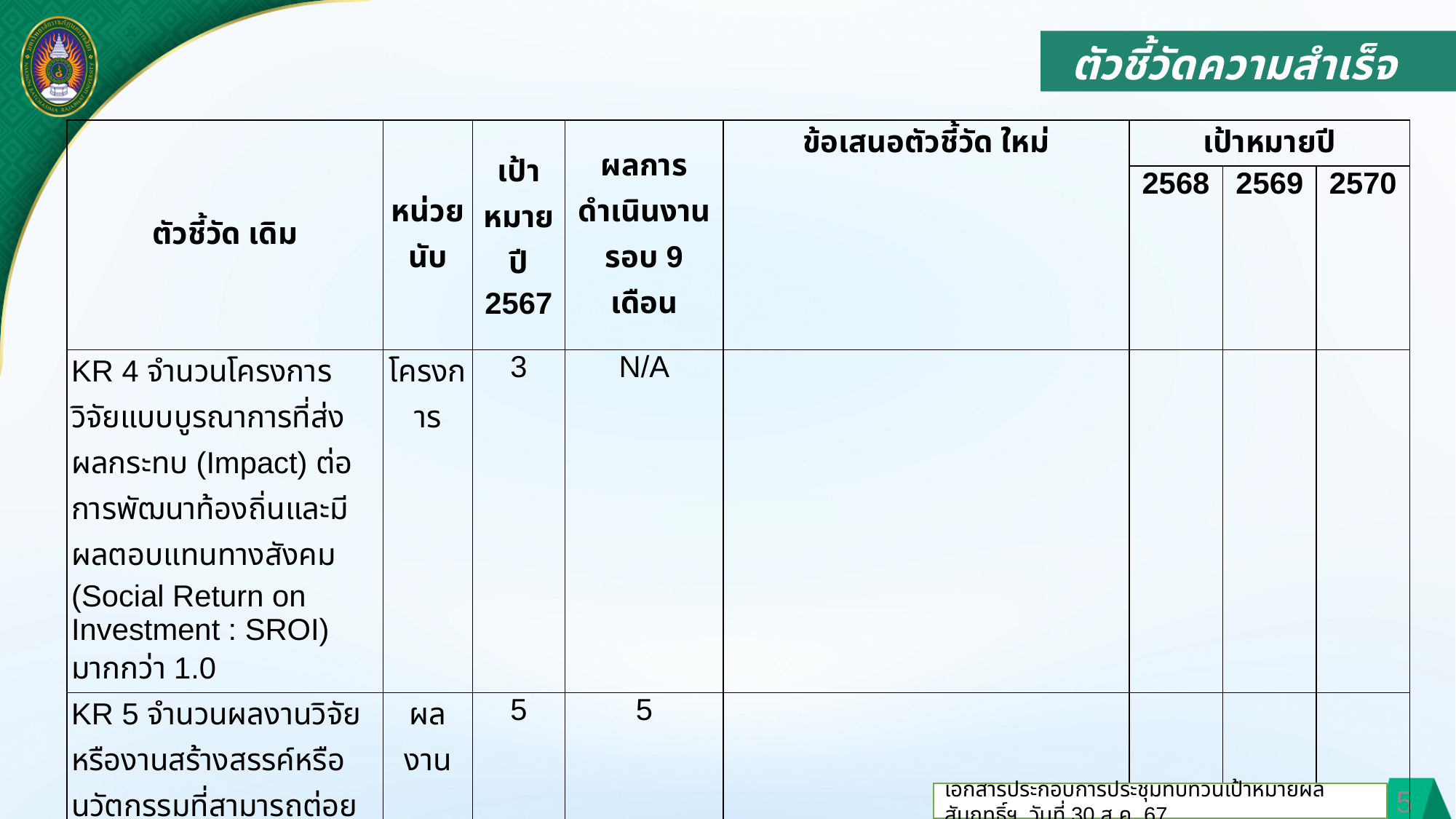

ตัวชี้วัดความสำเร็จ
| ตัวชี้วัด เดิม | หน่วยนับ | เป้าหมาย ปี 2567 | ผลการดำเนินงาน รอบ 9 เดือน | ข้อเสนอตัวชี้วัด ใหม่ | เป้าหมายปี |  |  |
| --- | --- | --- | --- | --- | --- | --- | --- |
|  |  |  |  |  | 2568 | 2569 | 2570 |
| KR 4 จำนวนโครงการวิจัยแบบบูรณาการที่ส่งผลกระทบ (Impact) ต่อการพัฒนาท้องถิ่นและมีผลตอบแทนทางสังคม (Social Return on Investment : SROI) มากกว่า 1.0 | โครงการ | 3 | N/A |  |  |  |  |
| KR 5 จำนวนผลงานวิจัยหรืองานสร้างสรรค์หรือนวัตกรรมที่สามารถต่อยอดสู่การสร้างมูลค่าเพิ่มทางเศรษฐกิจได้ | ผลงาน | 5 | 5 |  |  |  |  |
|  |  |  |  |  |  |  |  |
|  |  |  |  |  |  |  |  |
|  |  |  |  |  |  |  |  |
5
เอกสารประกอบการประชุมทบทวนเป้าหมายผลสัมฤทธิ์ฯ  วันที่ 30 ส.ค. 67